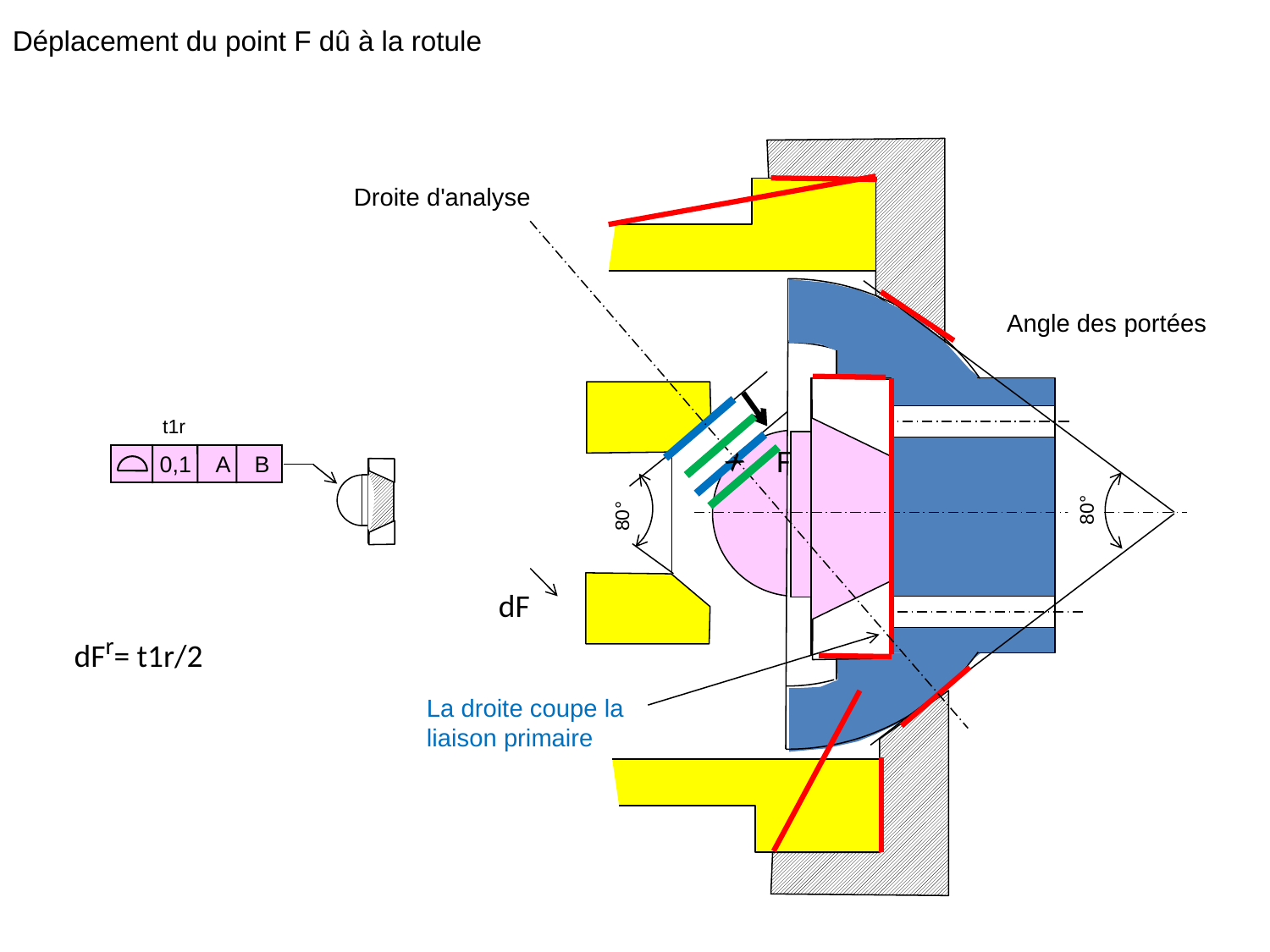

Déplacement du point F dû à la rotule

Angle des portées
X

80°
80°

Droite d'analyse
t1r
x
F

0,1    A    B

dF
dFr= t1r/2
La droite coupe la liaison primaire